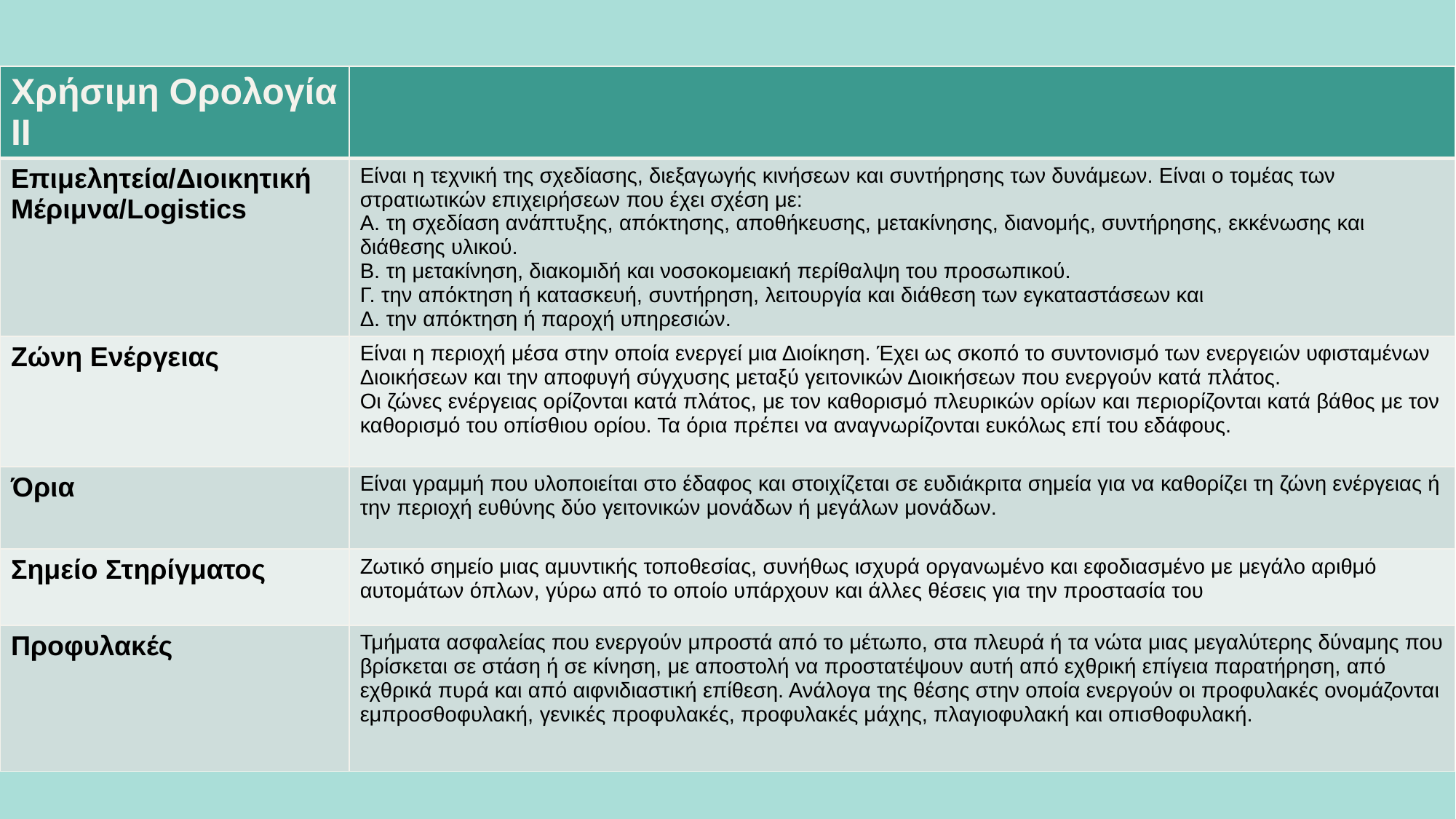

| Χρήσιμη Ορολογία ΙΙ |  |
| --- | --- |
| Επιμελητεία/Διοικητική Μέριμνα/Logistics | Είναι η τεχνική της σχεδίασης, διεξαγωγής κινήσεων και συντήρησης των δυνάμεων. Είναι ο τομέας των στρατιωτικών επιχειρήσεων που έχει σχέση με: Α. τη σχεδίαση ανάπτυξης, απόκτησης, αποθήκευσης, μετακίνησης, διανομής, συντήρησης, εκκένωσης και διάθεσης υλικού. Β. τη μετακίνηση, διακομιδή και νοσοκομειακή περίθαλψη του προσωπικού. Γ. την απόκτηση ή κατασκευή, συντήρηση, λειτουργία και διάθεση των εγκαταστάσεων και Δ. την απόκτηση ή παροχή υπηρεσιών. |
| Ζώνη Ενέργειας | Είναι η περιοχή μέσα στην οποία ενεργεί μια Διοίκηση. Έχει ως σκοπό το συντονισμό των ενεργειών υφισταμένων Διοικήσεων και την αποφυγή σύγχυσης μεταξύ γειτονικών Διοικήσεων που ενεργούν κατά πλάτος. Οι ζώνες ενέργειας ορίζονται κατά πλάτος, με τον καθορισμό πλευρικών ορίων και περιορίζονται κατά βάθος με τον καθορισμό του οπίσθιου ορίου. Τα όρια πρέπει να αναγνωρίζονται ευκόλως επί του εδάφους. |
| Όρια | Είναι γραμμή που υλοποιείται στο έδαφος και στοιχίζεται σε ευδιάκριτα σημεία για να καθορίζει τη ζώνη ενέργειας ή την περιοχή ευθύνης δύο γειτονικών μονάδων ή μεγάλων μονάδων. |
| Σημείο Στηρίγματος | Ζωτικό σημείο μιας αμυντικής τοποθεσίας, συνήθως ισχυρά οργανωμένο και εφοδιασμένο με μεγάλο αριθμό αυτομάτων όπλων, γύρω από το οποίο υπάρχουν και άλλες θέσεις για την προστασία του |
| Προφυλακές | Τμήματα ασφαλείας που ενεργούν μπροστά από το μέτωπο, στα πλευρά ή τα νώτα μιας μεγαλύτερης δύναμης που βρίσκεται σε στάση ή σε κίνηση, με αποστολή να προστατέψουν αυτή από εχθρική επίγεια παρατήρηση, από εχθρικά πυρά και από αιφνιδιαστική επίθεση. Ανάλογα της θέσης στην οποία ενεργούν οι προφυλακές ονομάζονται εμπροσθοφυλακή, γενικές προφυλακές, προφυλακές μάχης, πλαγιοφυλακή και οπισθοφυλακή. |
#